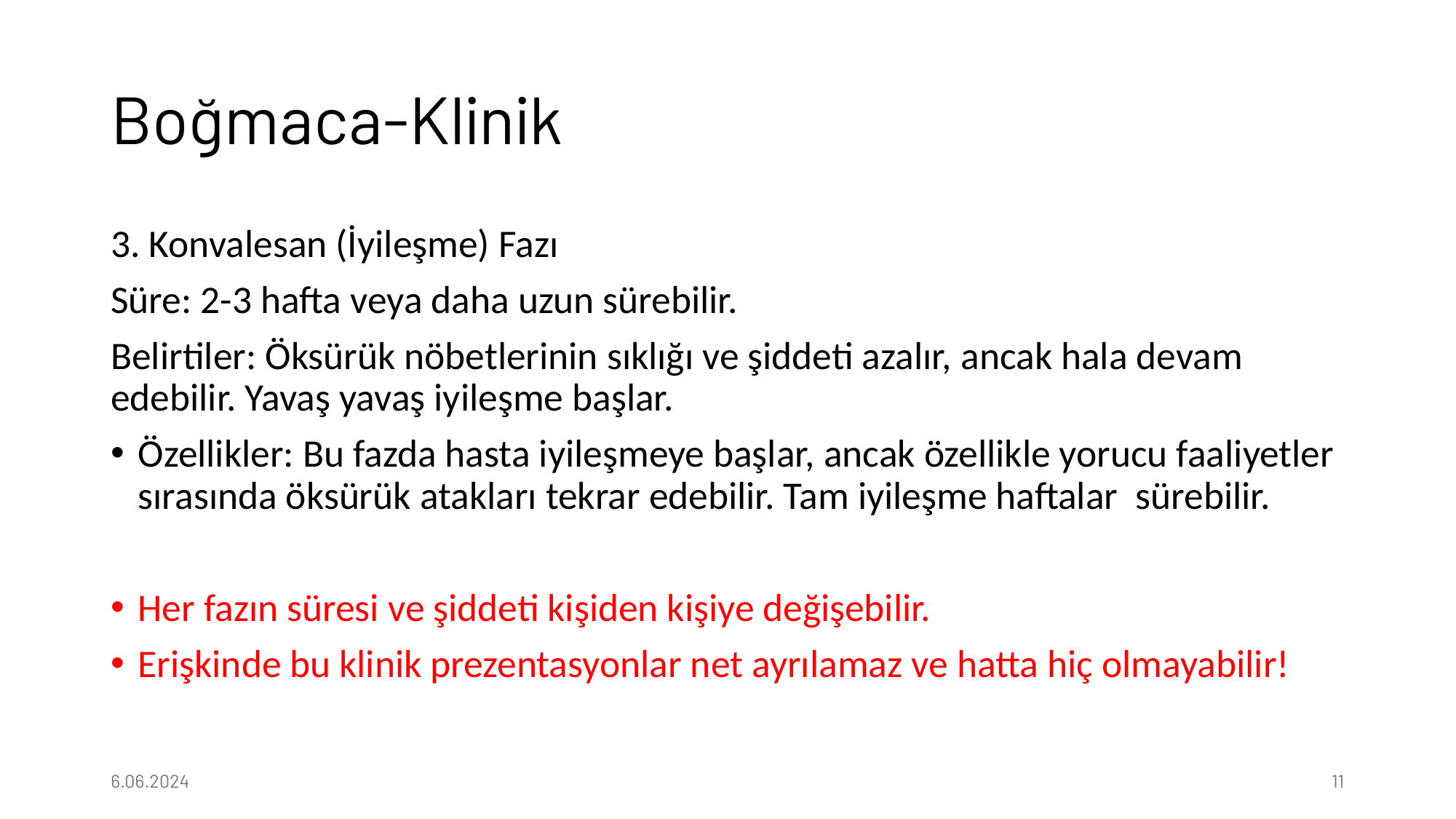

# Boğmaca-Klinik
3. Konvalesan (İyileşme) Fazı
Süre: 2-3 hafta veya daha uzun sürebilir.
Belirtiler: Öksürük nöbetlerinin sıklığı ve şiddeti azalır, ancak hala devam edebilir. Yavaş yavaş iyileşme başlar.
Özellikler: Bu fazda hasta iyileşmeye başlar, ancak özellikle yorucu faaliyetler sırasında öksürük atakları tekrar edebilir. Tam iyileşme haftalar  sürebilir.

Her fazın süresi ve şiddeti kişiden kişiye değişebilir.
Erişkinde bu klinik prezentasyonlar net ayrılamaz ve hatta hiç olmayabilir!

6.06.2024
11